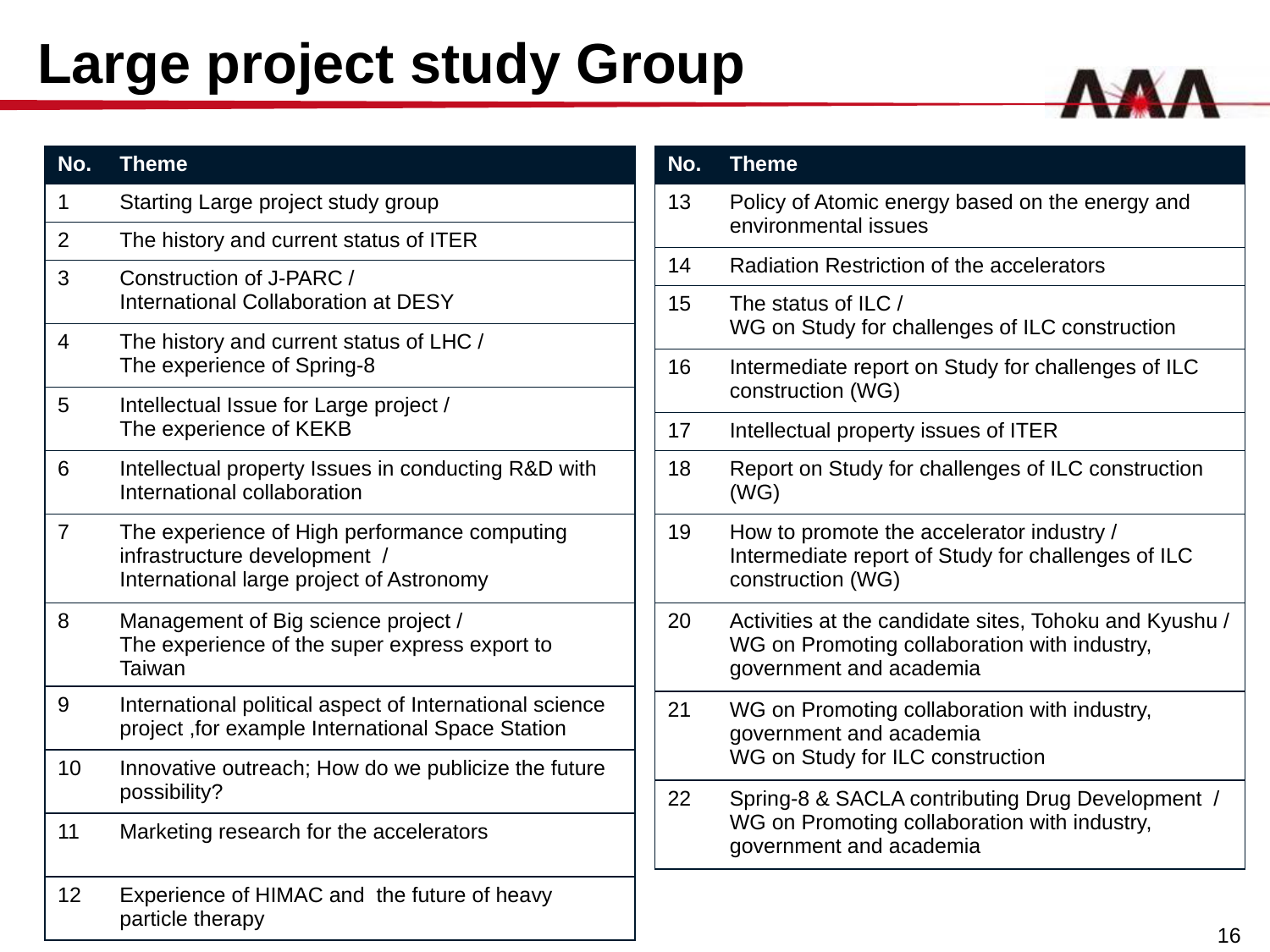

Large project study Group
| No. | Theme |
| --- | --- |
| 1 | Starting Large project study group |
| 2 | The history and current status of ITER |
| 3 | Construction of J-PARC / International Collaboration at DESY |
| 4 | The history and current status of LHC / The experience of Spring-8 |
| 5 | Intellectual Issue for Large project / The experience of KEKB |
| 6 | Intellectual property Issues in conducting R&D with International collaboration |
| 7 | The experience of High performance computing infrastructure development / International large project of Astronomy |
| 8 | Management of Big science project / The experience of the super express export to Taiwan |
| 9 | International political aspect of International science project ,for example International Space Station |
| 10 | Innovative outreach; How do we publicize the future possibility? |
| 11 | Marketing research for the accelerators |
| 12 | Experience of HIMAC and the future of heavy particle therapy |
| No. | Theme |
| --- | --- |
| 13 | Policy of Atomic energy based on the energy and environmental issues |
| 14 | Radiation Restriction of the accelerators |
| 15 | The status of ILC / WG on Study for challenges of ILC construction |
| 16 | Intermediate report on Study for challenges of ILC construction (WG) |
| 17 | Intellectual property issues of ITER |
| 18 | Report on Study for challenges of ILC construction (WG) |
| 19 | How to promote the accelerator industry / Intermediate report of Study for challenges of ILC construction (WG) |
| 20 | Activities at the candidate sites, Tohoku and Kyushu / WG on Promoting collaboration with industry, government and academia |
| 21 | WG on Promoting collaboration with industry, government and academia WG on Study for ILC construction |
| 22 | Spring-8 & SACLA contributing Drug Development / WG on Promoting collaboration with industry, government and academia |
16